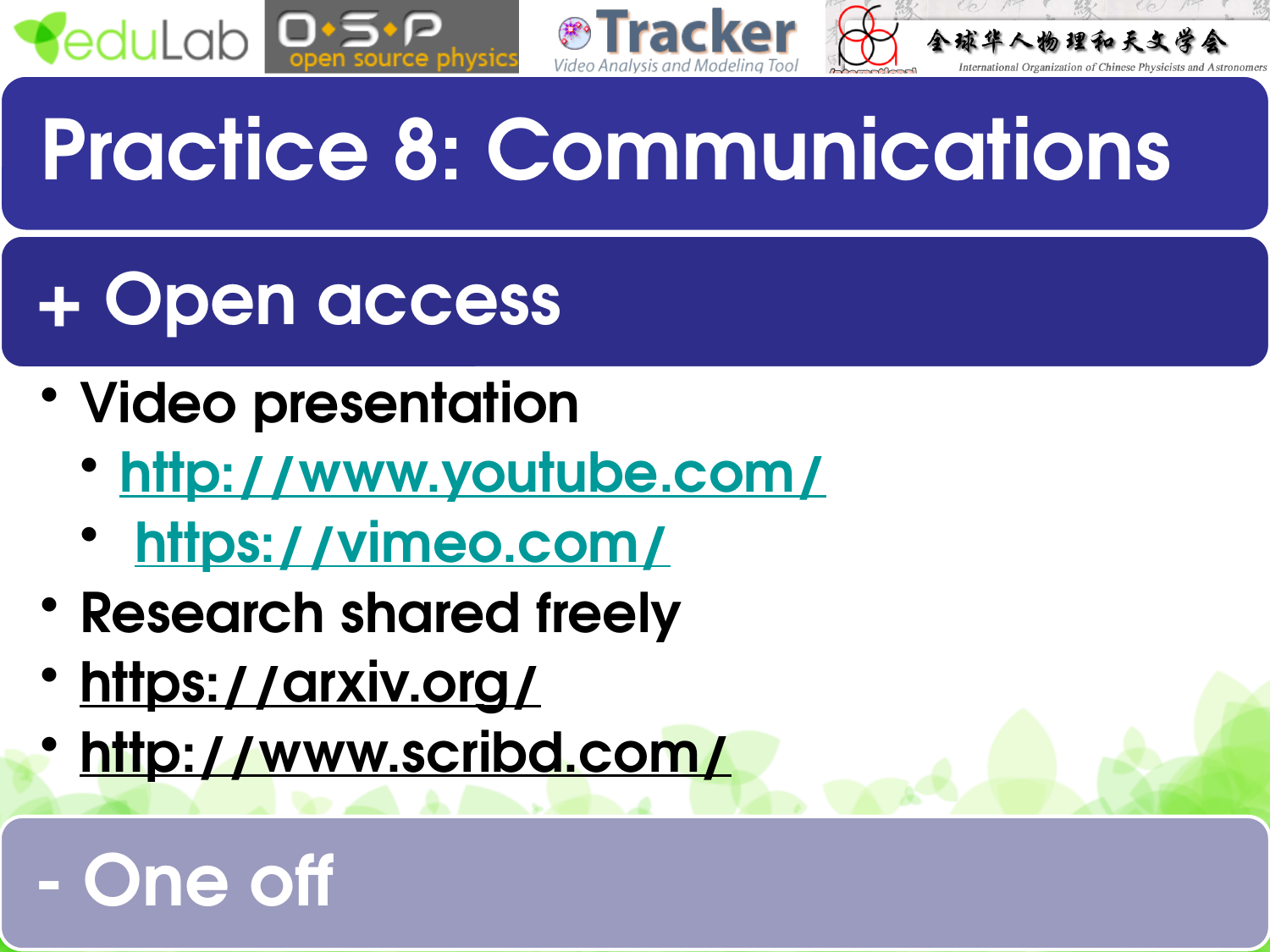

Practice 8: Communications
+ Open access
Video presentation
http://www.youtube.com/
 https://vimeo.com/
Research shared freely
https://arxiv.org/
http://www.scribd.com/
- One off